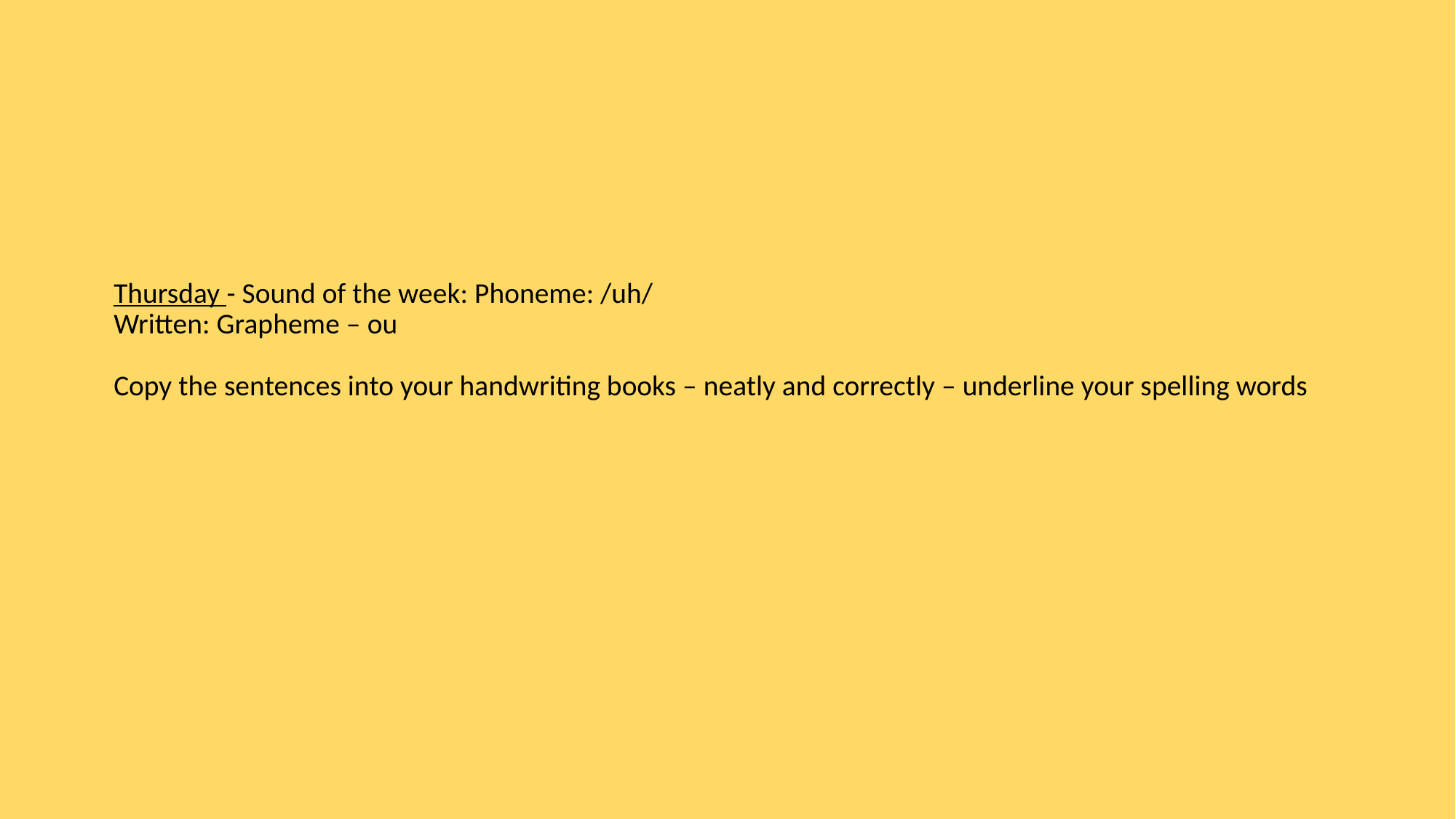

# Thursday - Sound of the week: Phoneme: /uh/ Written: Grapheme – ou Copy the sentences into your handwriting books – neatly and correctly – underline your spelling words